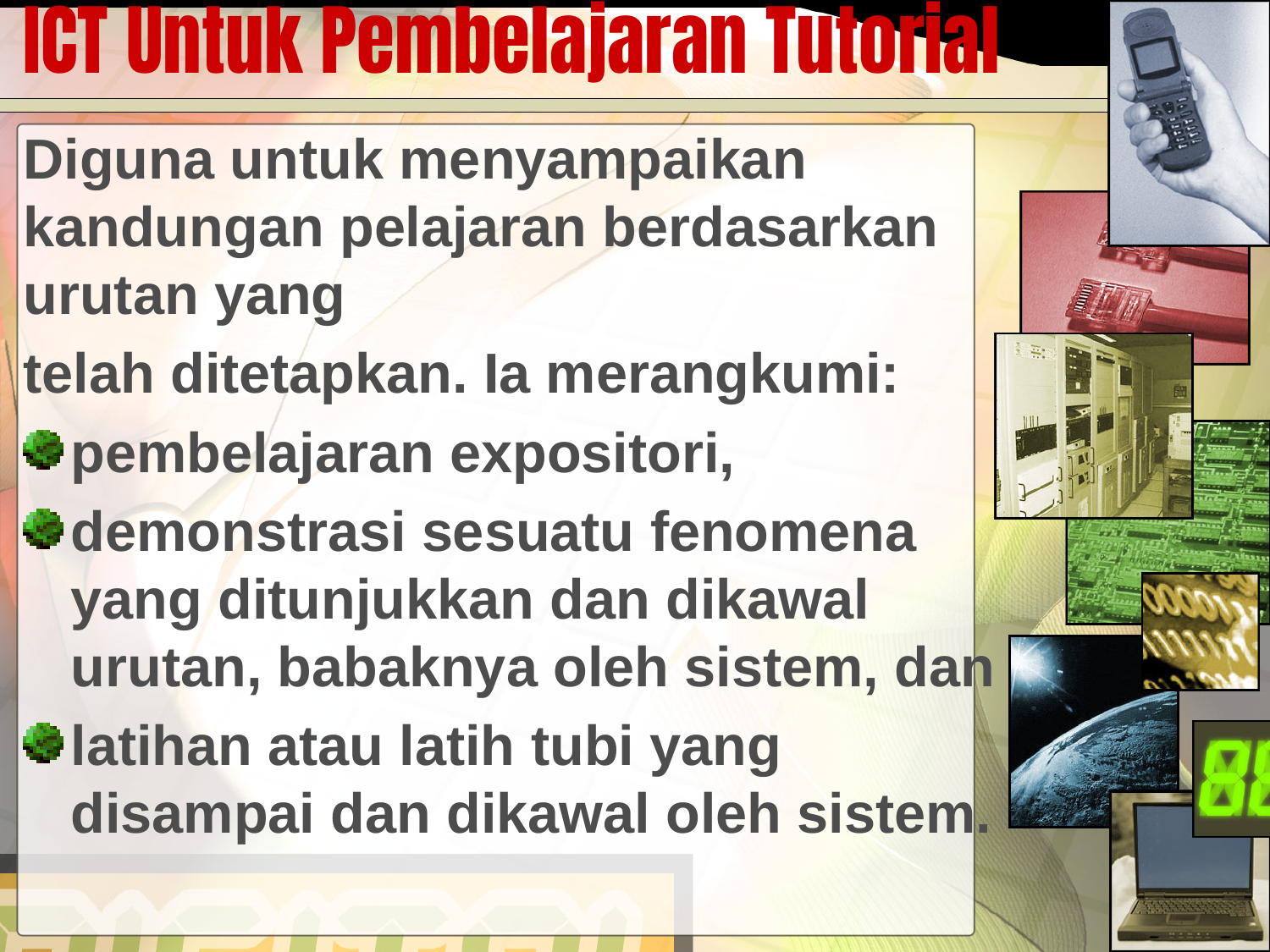

# ICT Untuk Pembelajaran Tutorial
Diguna untuk menyampaikan kandungan pelajaran berdasarkan urutan yang
telah ditetapkan. Ia merangkumi:
pembelajaran expositori,
demonstrasi sesuatu fenomena yang ditunjukkan dan dikawal urutan, babaknya oleh sistem, dan
latihan atau latih tubi yang disampai dan dikawal oleh sistem.